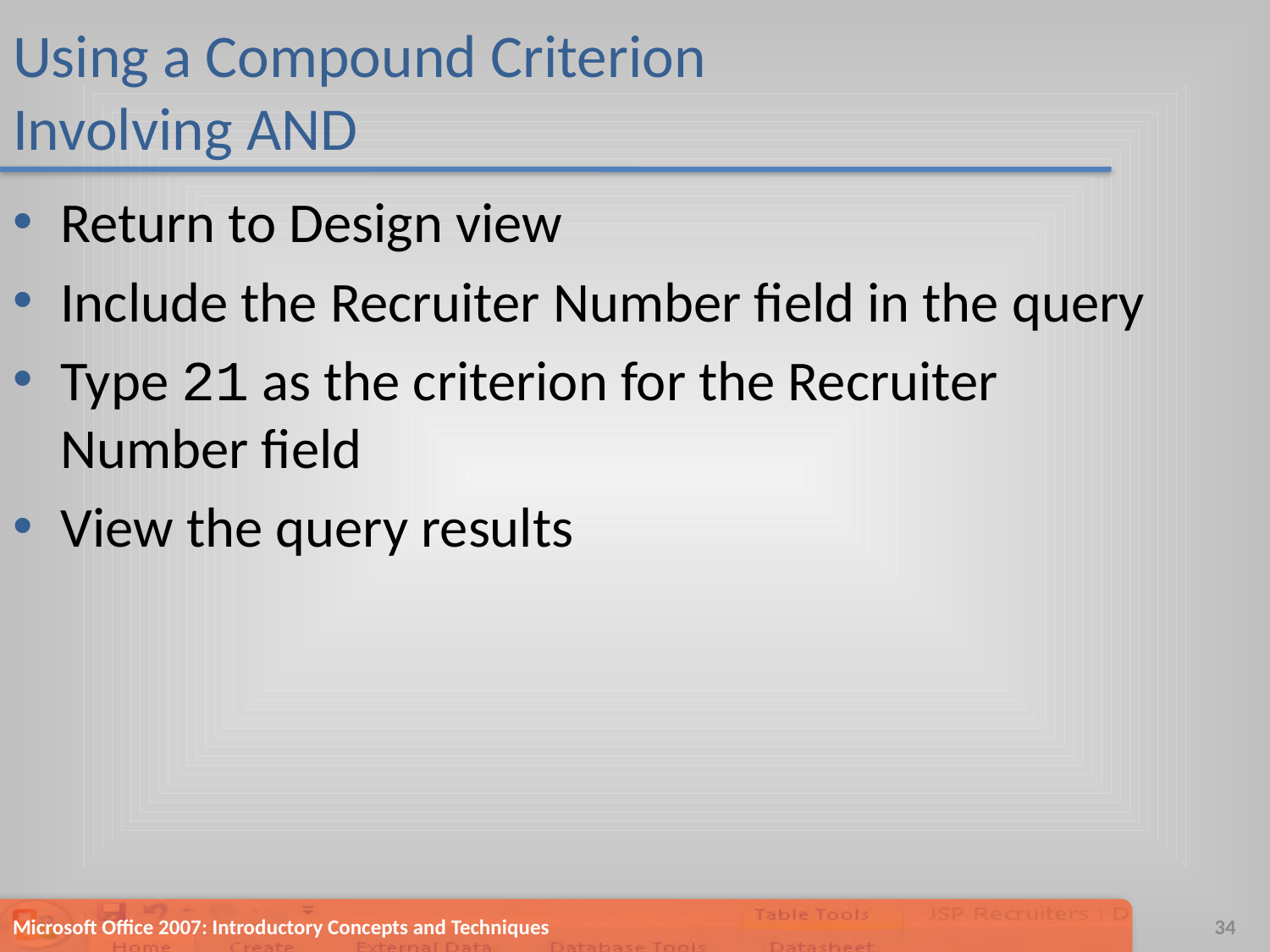

# Using a Compound Criterion Involving AND
Return to Design view
Include the Recruiter Number field in the query
Type 21 as the criterion for the Recruiter Number field
View the query results
Microsoft Office 2007: Introductory Concepts and Techniques
34